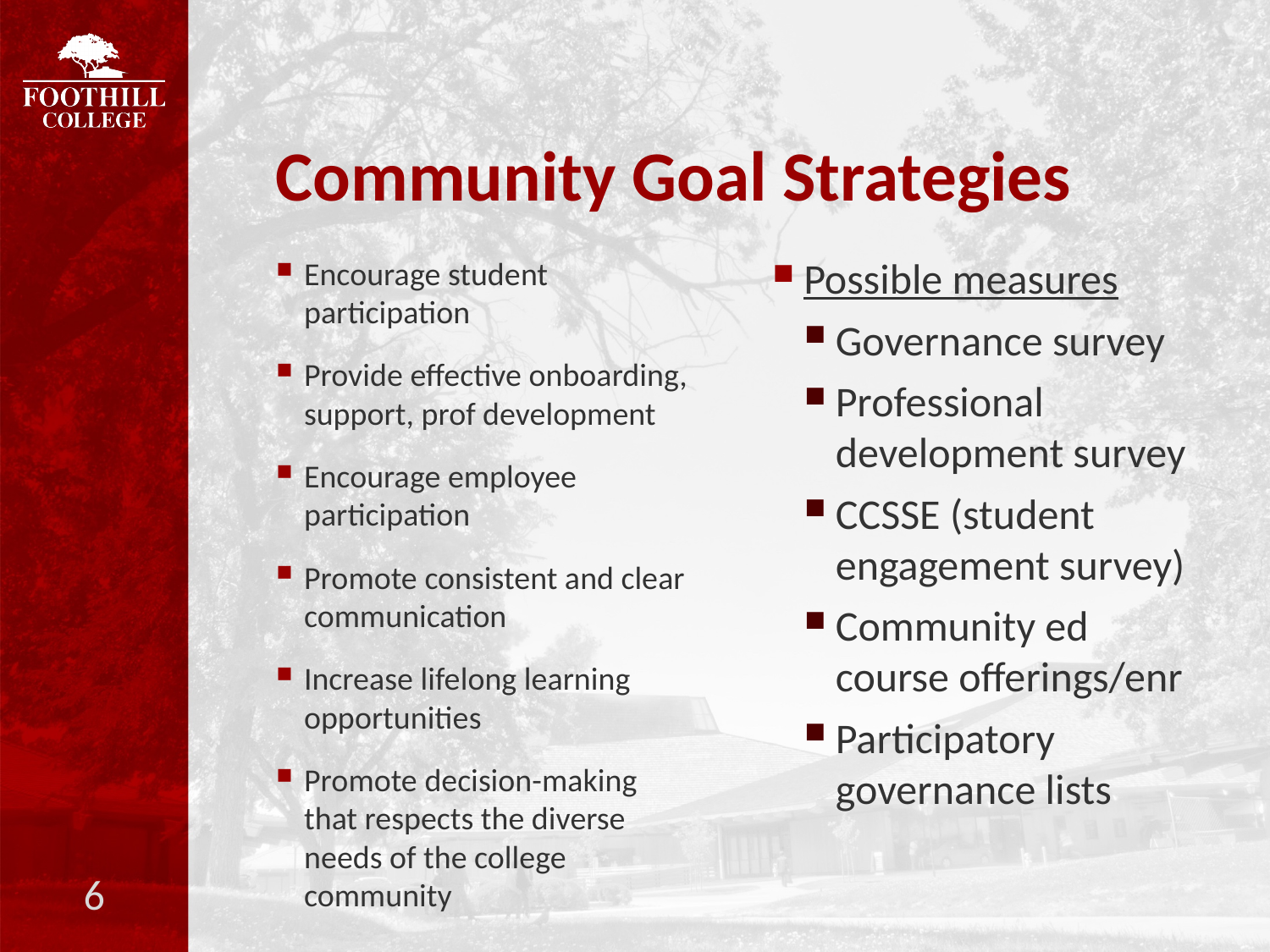

# Community Goal Strategies
Possible measures
Governance survey
Professional development survey
CCSSE (student engagement survey)
Community ed course offerings/enr
Participatory governance lists
Encourage student participation
Provide effective onboarding, support, prof development
Encourage employee participation
Promote consistent and clear communication
Increase lifelong learning opportunities
Promote decision-making that respects the diverse needs of the college community